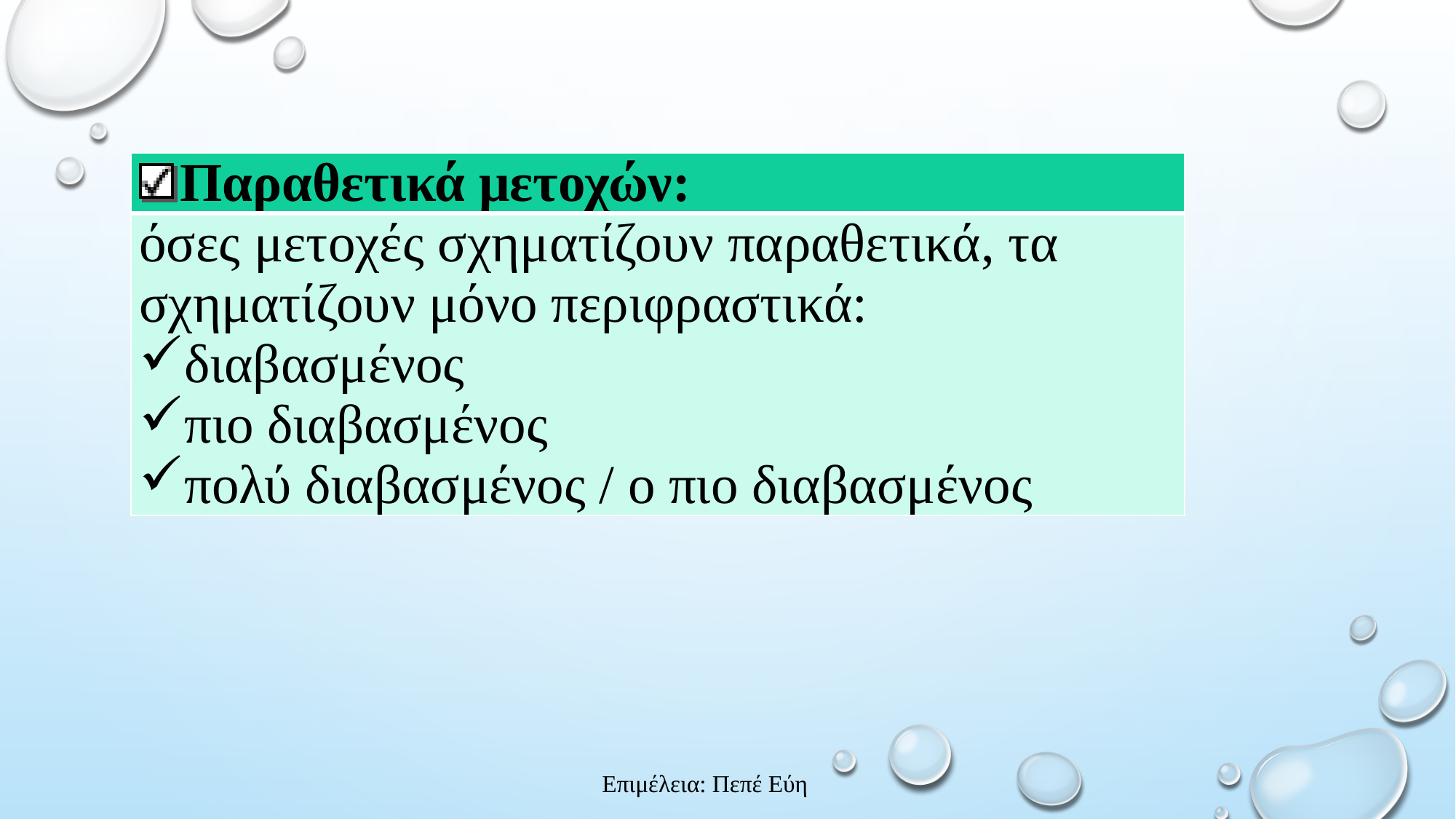

| Παραθετικά μετοχών: |
| --- |
| όσες μετοχές σχηματίζουν παραθετικά, τα σχηματίζουν μόνο περιφραστικά: διαβασμένος πιο διαβασμένος πολύ διαβασμένος / ο πιο διαβασμένος |
Επιμέλεια: Πεπέ Εύη